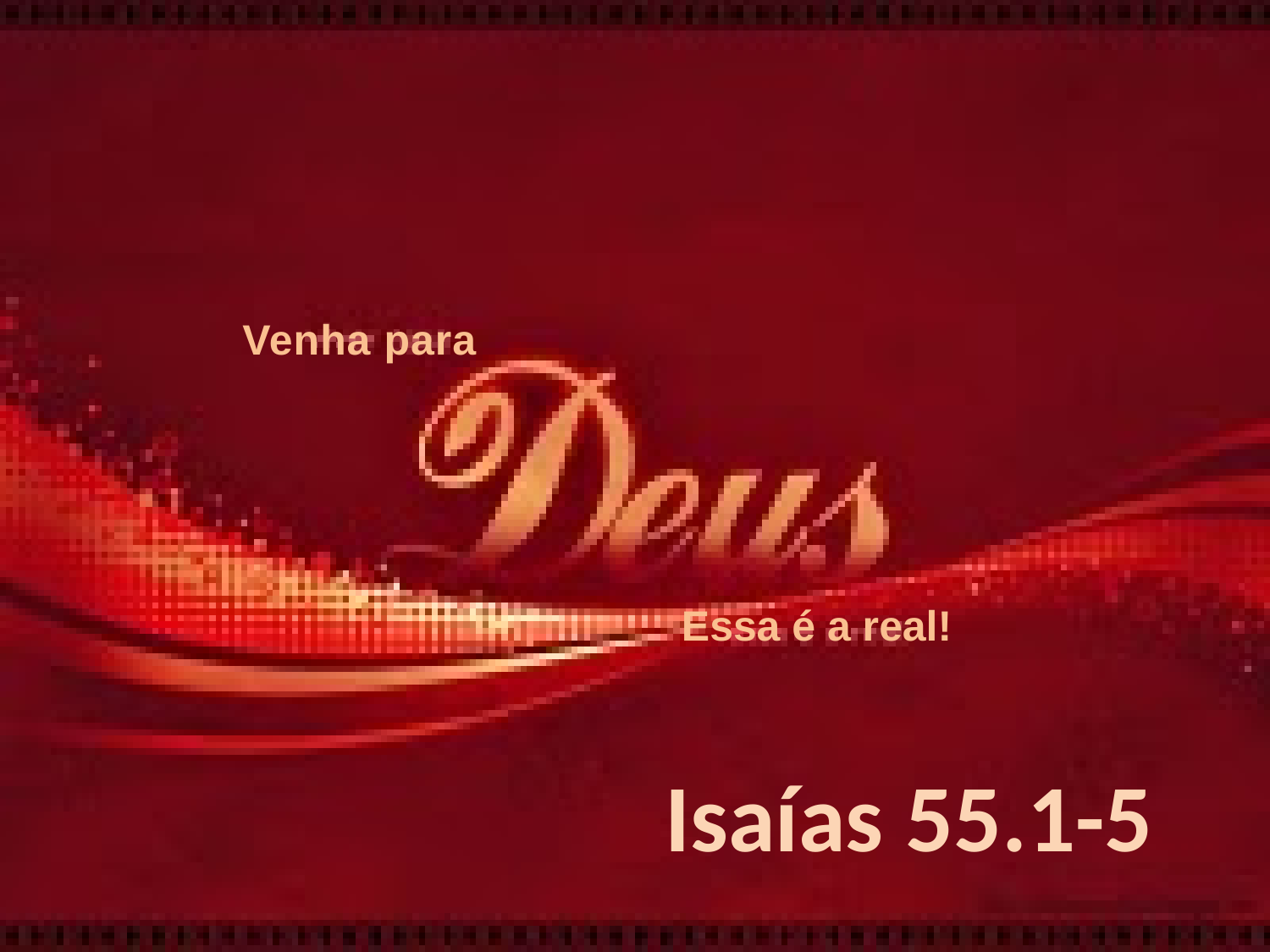

Venha para
Essa é a real!
Isaías 55.1-5